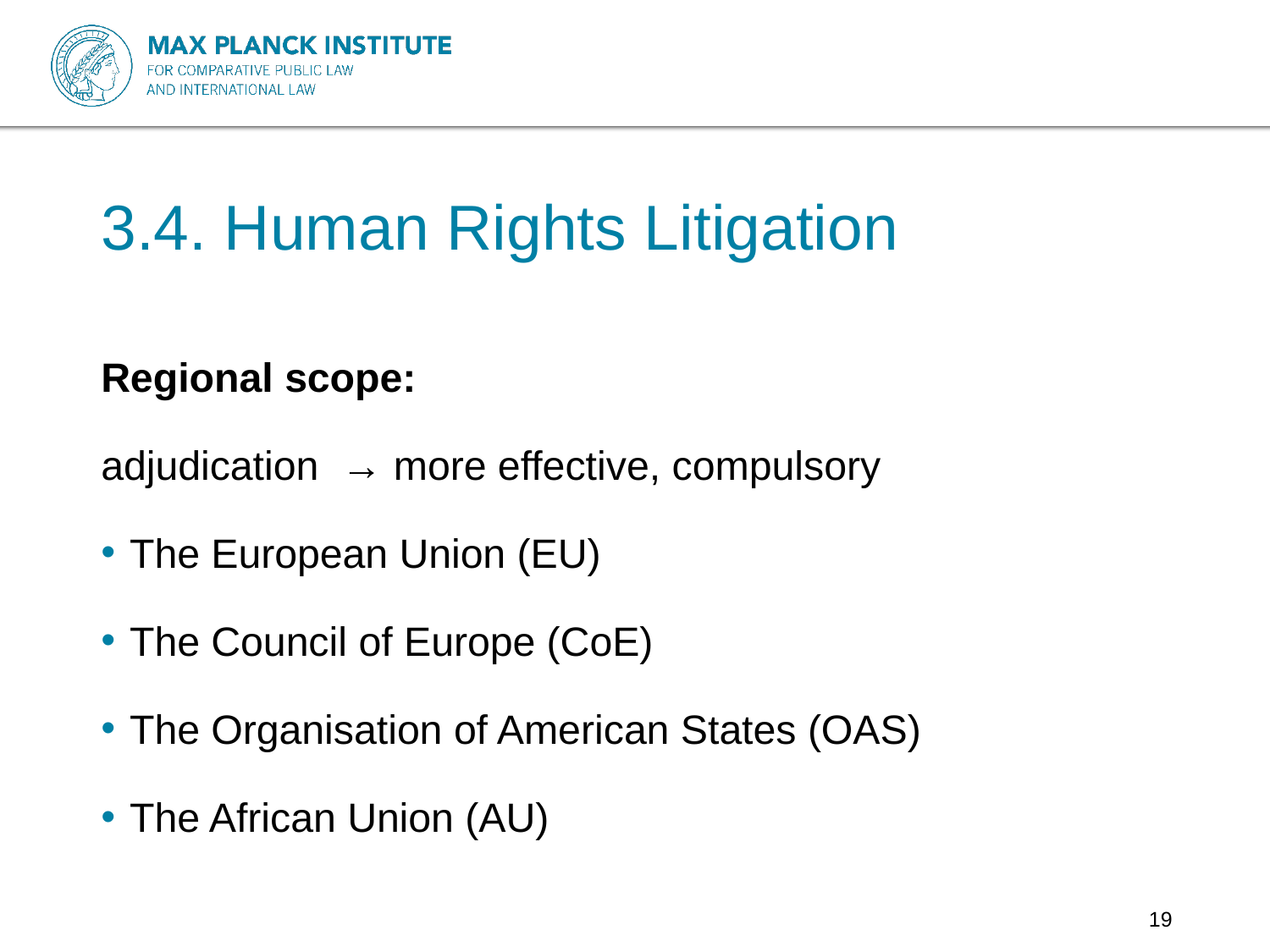

# 3.4. Human Rights Litigation
Regional scope:
adjudication  → more effective, compulsory
The European Union (EU)
The Council of Europe (CoE)
The Organisation of American States (OAS)
The African Union (AU)

19